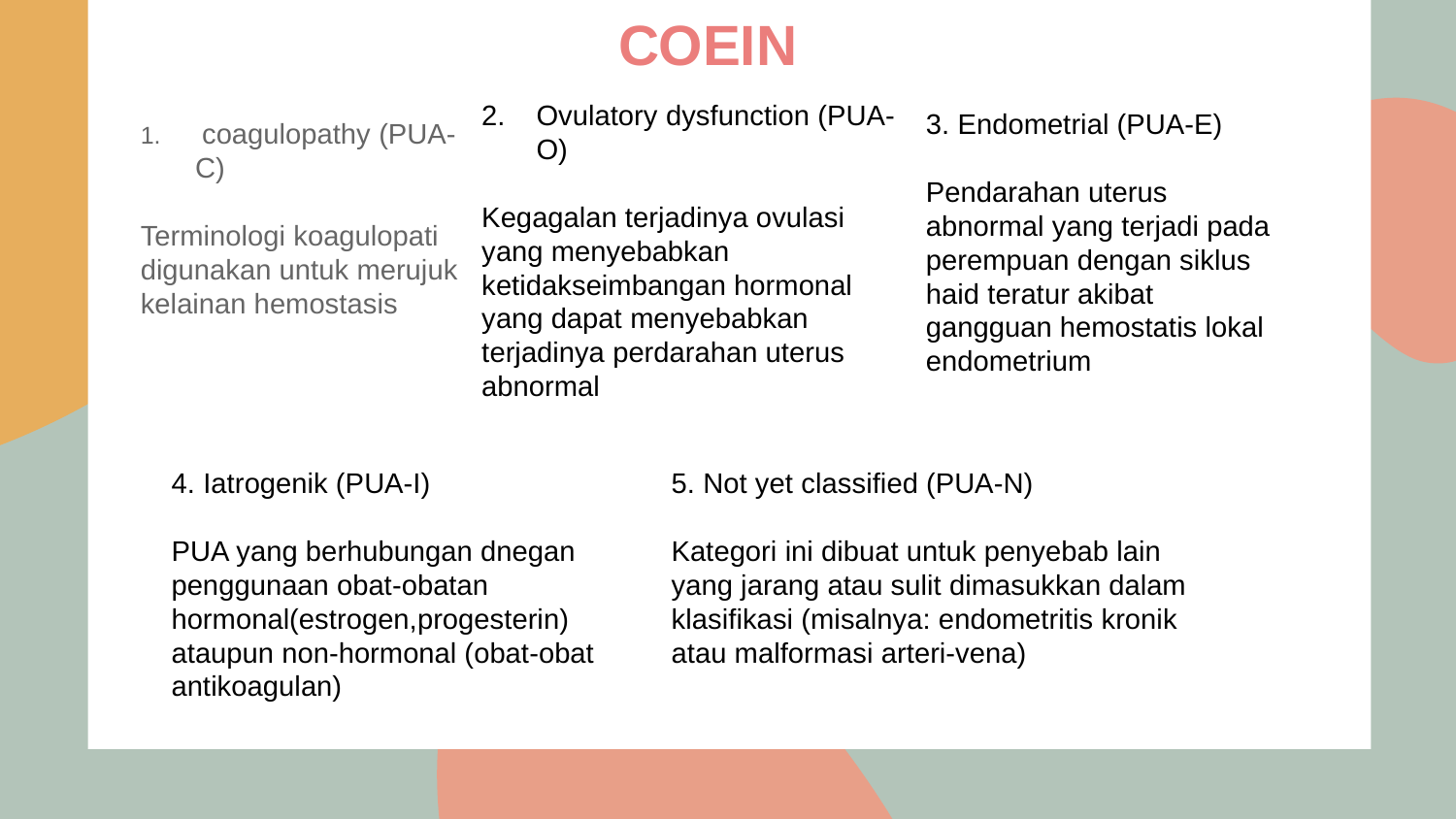

# COEIN
Ovulatory dysfunction (PUA-O)

Kegagalan terjadinya ovulasi yang menyebabkan ketidakseimbangan hormonal yang dapat menyebabkan terjadinya perdarahan uterus abnormal
3. Endometrial (PUA-E)

Pendarahan uterus abnormal yang terjadi pada perempuan dengan siklus haid teratur akibat gangguan hemostatis lokal endometrium
 coagulopathy (PUA-C)

Terminologi koagulopati digunakan untuk merujuk kelainan hemostasis
4. Iatrogenik (PUA-I)

PUA yang berhubungan dnegan penggunaan obat-obatan hormonal(estrogen,progesterin) ataupun non-hormonal (obat-obat antikoagulan)
5. Not yet classified (PUA-N)

Kategori ini dibuat untuk penyebab lain yang jarang atau sulit dimasukkan dalam klasifikasi (misalnya: endometritis kronik atau malformasi arteri-vena)